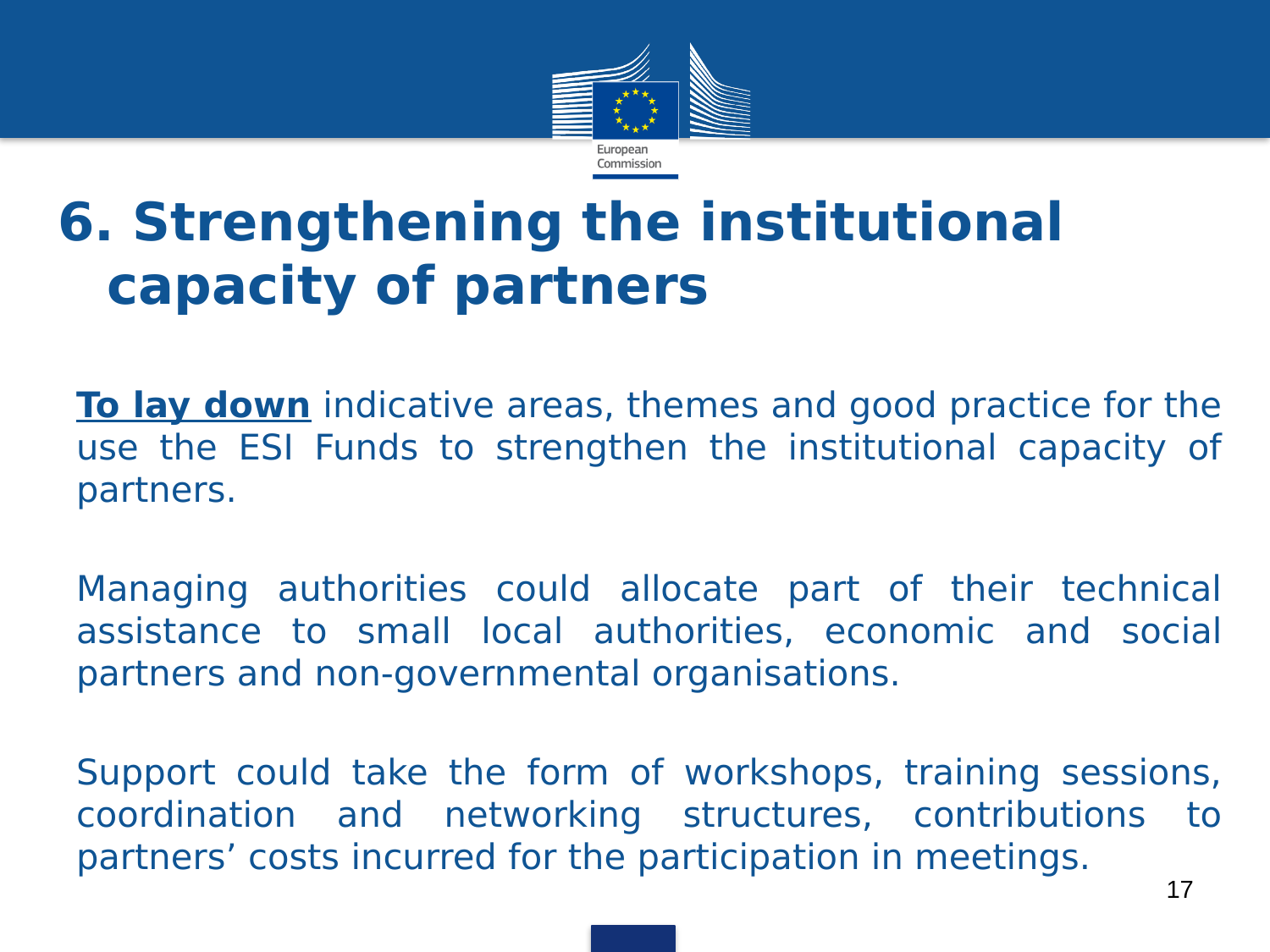

# 6. Strengthening the institutional capacity of partners
To lay down indicative areas, themes and good practice for the use the ESI Funds to strengthen the institutional capacity of partners.

Managing authorities could allocate part of their technical assistance to small local authorities, economic and social partners and non-governmental organisations.

Support could take the form of workshops, training sessions, coordination and networking structures, contributions to partners’ costs incurred for the participation in meetings.
17